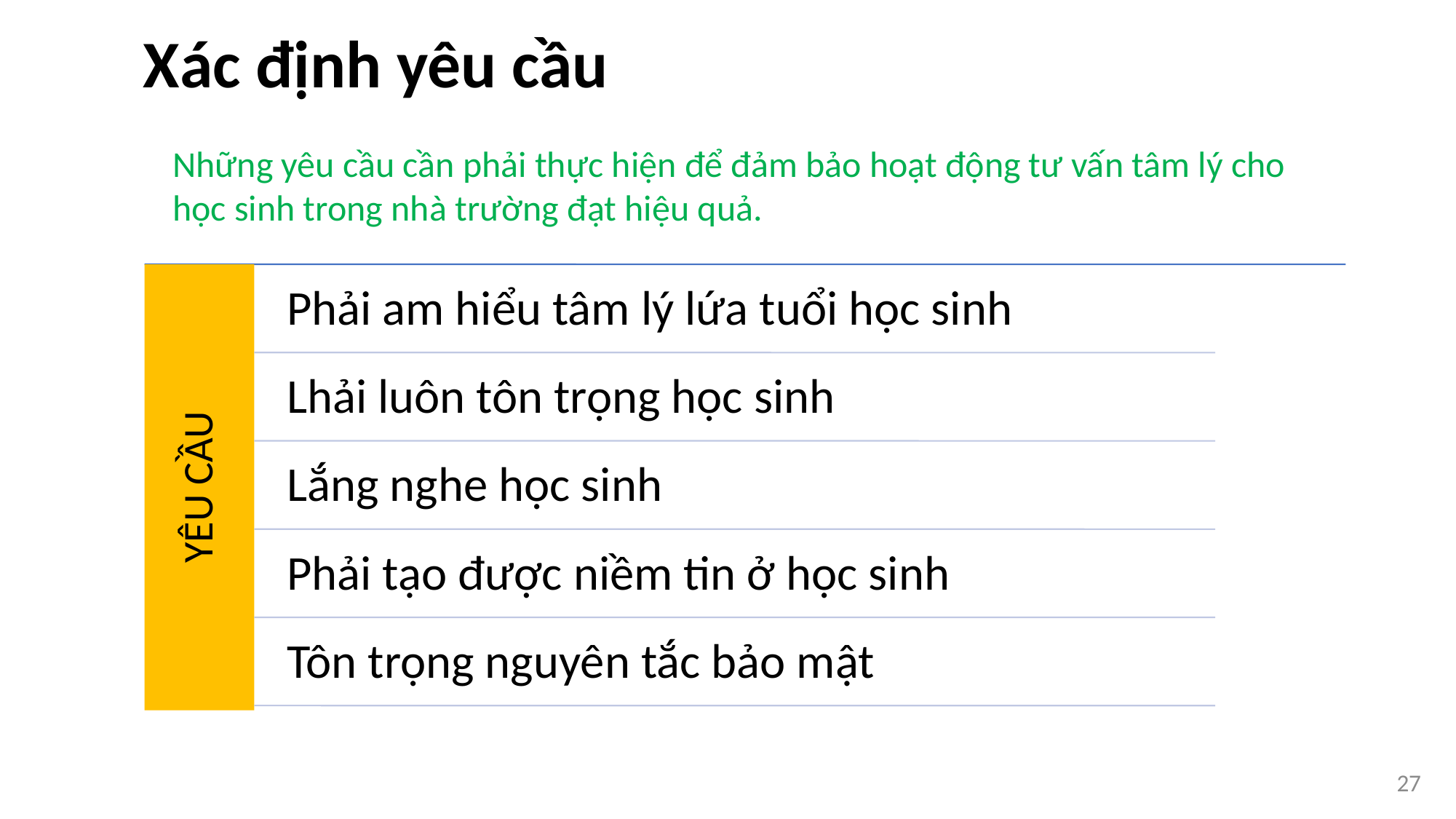

Xác định yêu cầu
Những yêu cầu cần phải thực hiện để đảm bảo hoạt động tư vấn tâm lý cho học sinh trong nhà trường đạt hiệu quả.
YÊU CẦU
Phải am hiểu tâm lý lứa tuổi học sinh
Lhải luôn tôn trọng học sinh
Lắng nghe học sinh
Phải tạo được niềm tin ở học sinh
Tôn trọng nguyên tắc bảo mật
27